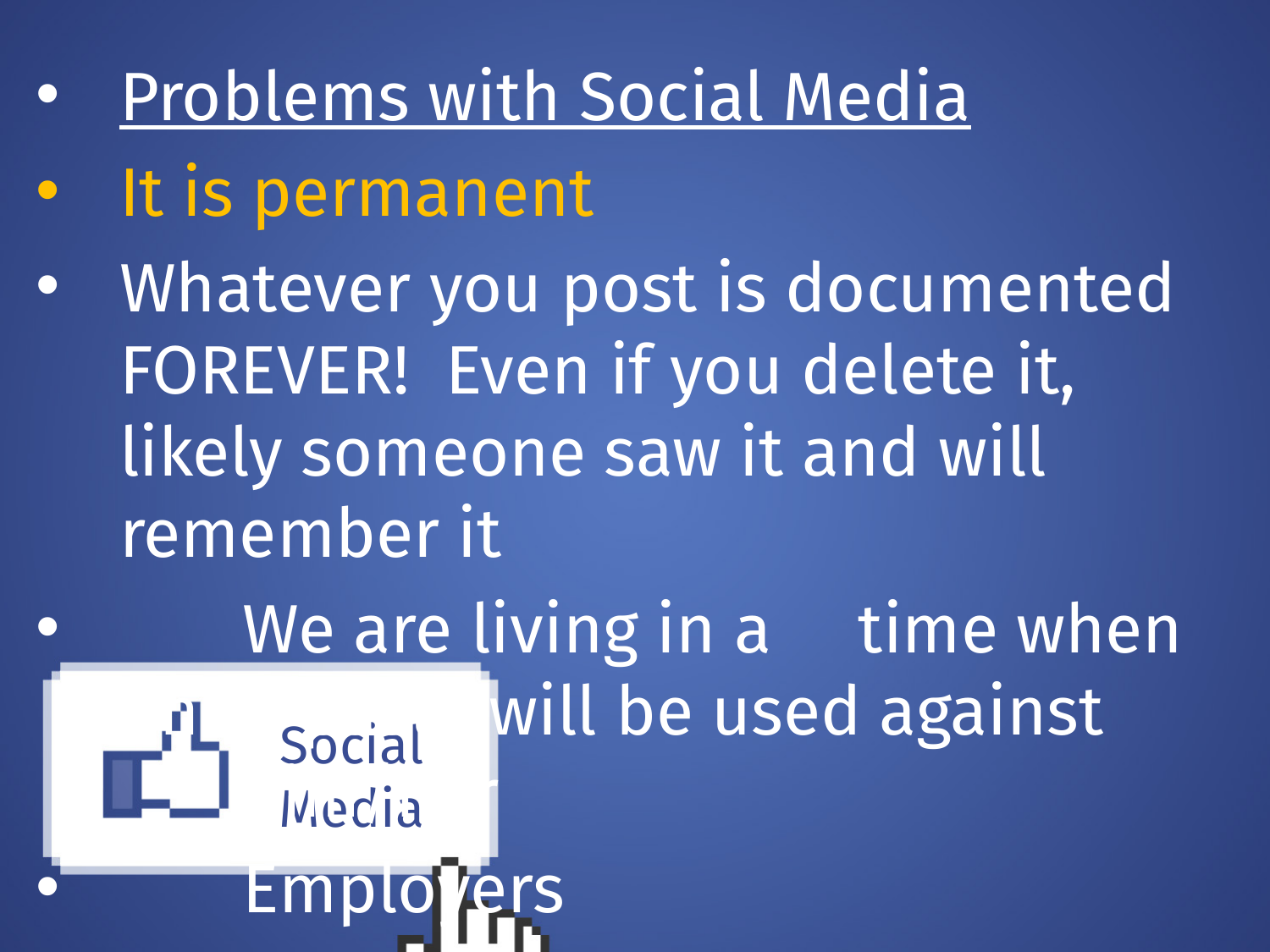

Problems with Social Media
It is permanent
Whatever you post is documented FOREVER!  Even if you delete it, likely someone saw it and will remember it
 				We are living in a 					time when one’s past 				will be used against 					him/her
 				Employers
# Social Media